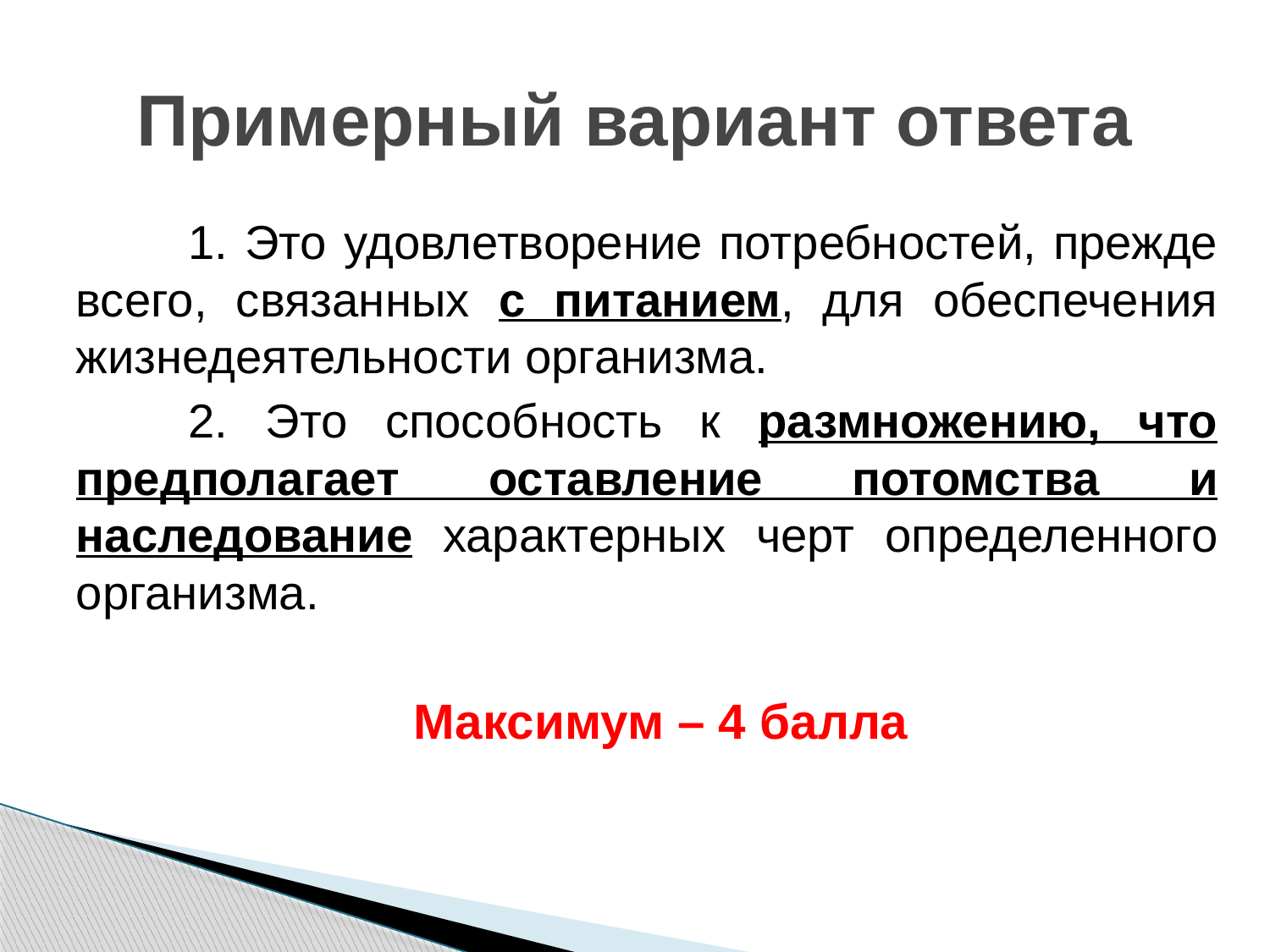

# Примерный вариант ответа
1. Это удовлетворение потребностей, прежде всего, связанных с питанием, для обеспечения жизнедеятельности организма.
2. Это способность к размножению, что предполагает оставление потомства и наследование характерных черт определенного организма.

 Максимум – 4 балла